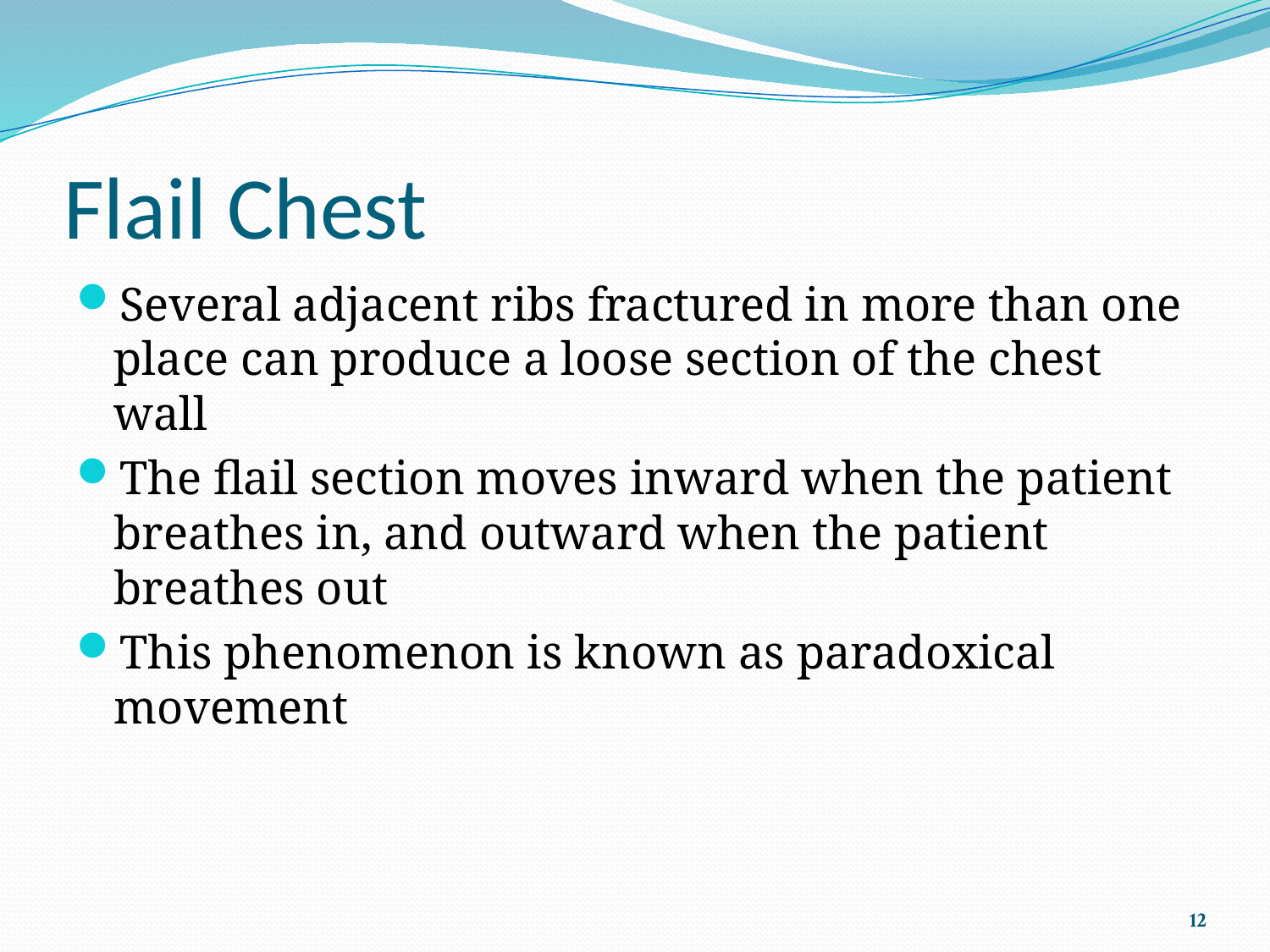

# Flail Chest
Several adjacent ribs fractured in more than one place can produce a loose section of the chest wall
The flail section moves inward when the patient breathes in, and outward when the patient breathes out
This phenomenon is known as paradoxical movement
12